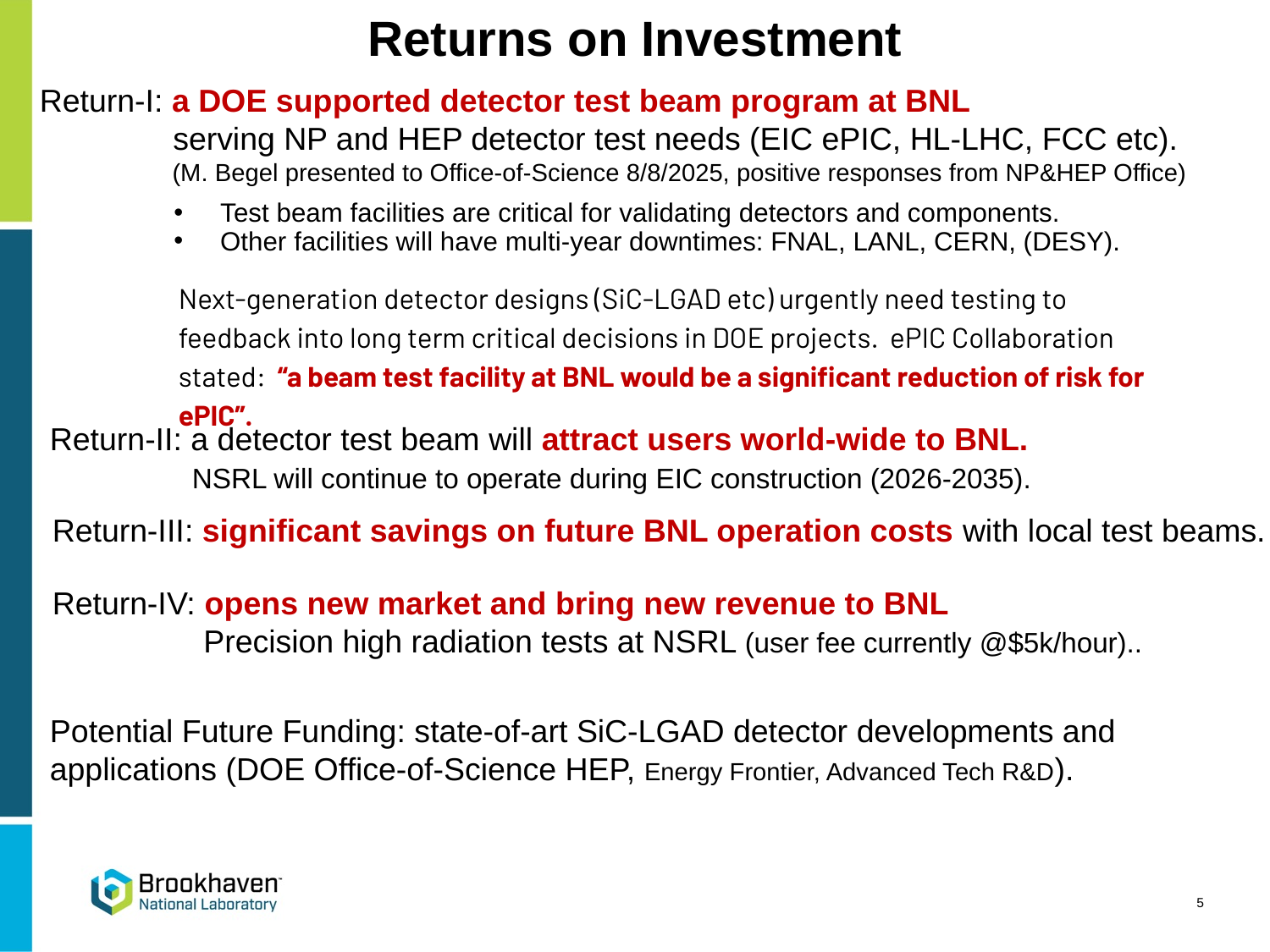

# Returns on Investment
Return-I: a DOE supported detector test beam program at BNL
               serving NP and HEP detector test needs (EIC ePIC, HL-LHC, FCC etc).
                   (M. Begel presented to Office-of-Science 8/8/2025, positive responses from NP&HEP Office)
Test beam facilities are critical for validating detectors and components.
Other facilities will have multi-year downtimes: FNAL, LANL, CERN, (DESY).
Next-generation detector designs (SiC-LGAD etc) urgently need testing to feedback into long term critical decisions in DOE projects.  ePIC Collaboration stated:  “a beam test facility at BNL would be a significant reduction of risk for ePIC”.
Return-II: a detector test beam will attract users world-wide to BNL.
                NSRL will continue to operate during EIC construction (2026-2035).
Return-III: significant savings on future BNL operation costs with local test beams.
Return-IV: opens new market and bring new revenue to BNL
                 Precision high radiation tests at NSRL (user fee currently @$5k/hour)..
Potential Future Funding: state-of-art SiC-LGAD detector developments and applications (DOE Office-of-Science HEP, Energy Frontier, Advanced Tech R&D).
5